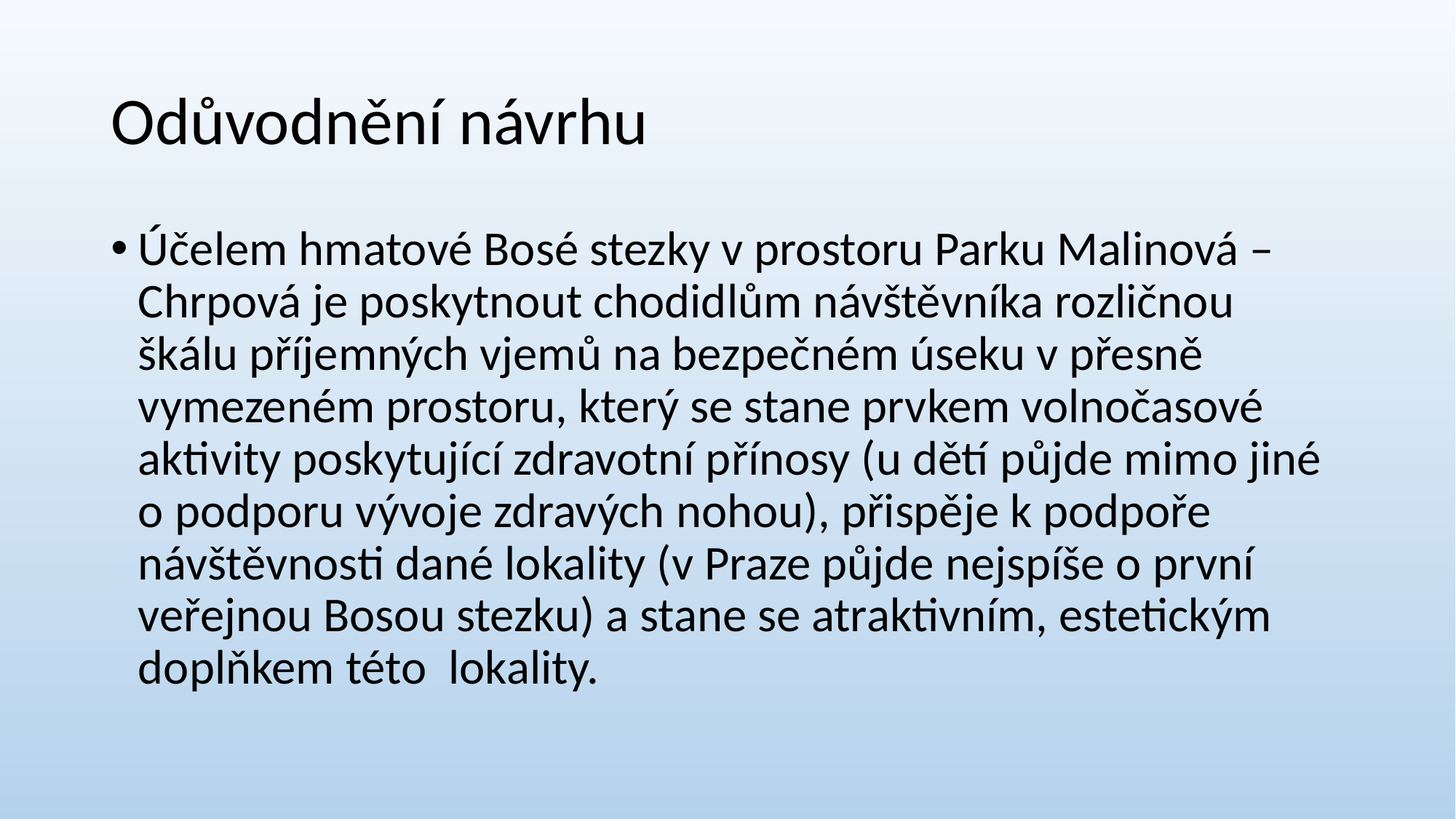

# Odůvodnění návrhu
Účelem hmatové Bosé stezky v prostoru Parku Malinová – Chrpová je poskytnout chodidlům návštěvníka rozličnou škálu příjemných vjemů na bezpečném úseku v přesně vymezeném prostoru, který se stane prvkem volnočasové aktivity poskytující zdravotní přínosy (u dětí půjde mimo jiné o podporu vývoje zdravých nohou), přispěje k podpoře návštěvnosti dané lokality (v Praze půjde nejspíše o první veřejnou Bosou stezku) a stane se atraktivním, estetickým doplňkem této  lokality.